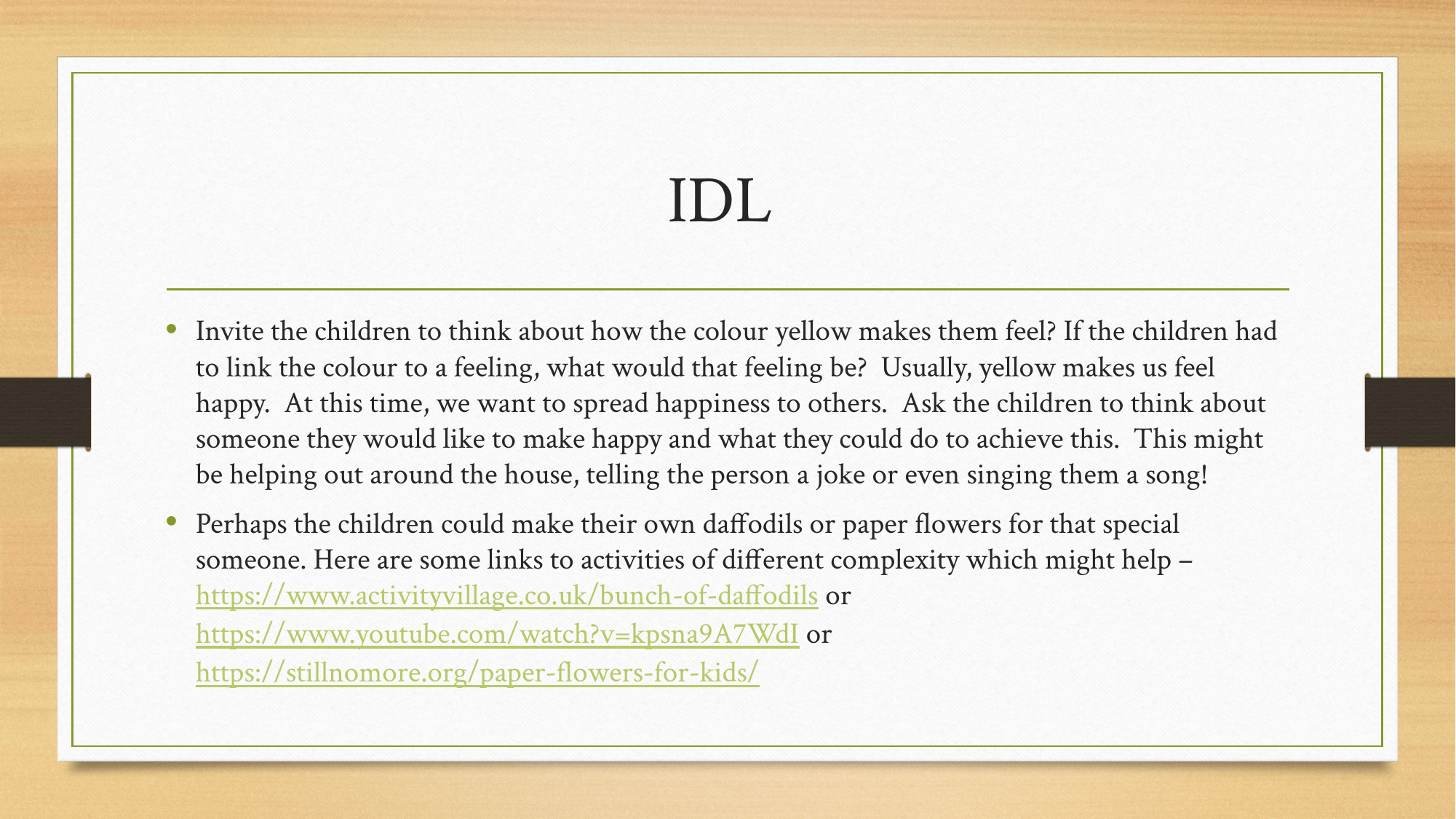

# IDL
Invite the children to think about how the colour yellow makes them feel? If the children had to link the colour to a feeling, what would that feeling be?  Usually, yellow makes us feel happy.  At this time, we want to spread happiness to others.  Ask the children to think about someone they would like to make happy and what they could do to achieve this.  This might be helping out around the house, telling the person a joke or even singing them a song!
Perhaps the children could make their own daffodils or paper flowers for that special someone. Here are some links to activities of different complexity which might help – https://www.activityvillage.co.uk/bunch-of-daffodils or  https://www.youtube.com/watch?v=kpsna9A7WdI or https://stillnomore.org/paper-flowers-for-kids/